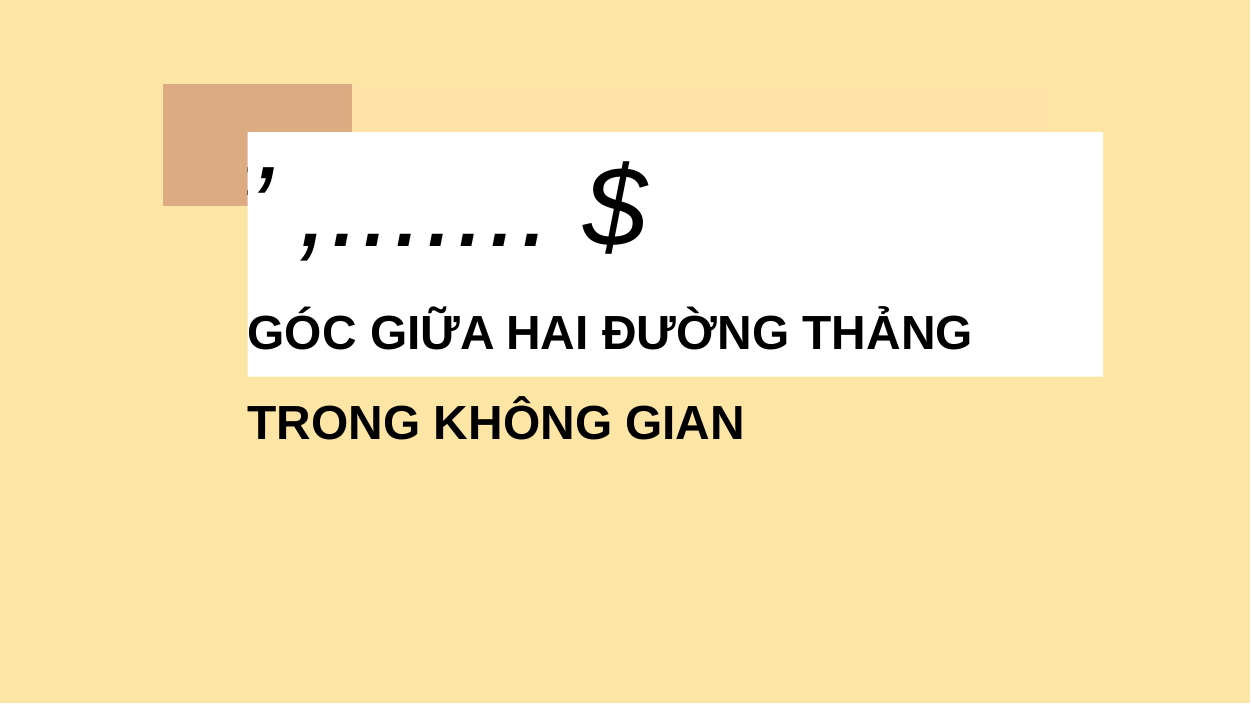

| 1 |  |  |  |  |  |  |  |  |  |  |  |
| --- | --- | --- | --- | --- | --- | --- | --- | --- | --- | --- | --- |
|  |  |  |  |  |  |  |  |  |  |  |  |
’ ,....... $
GÓC GIỮA HAI ĐƯỜNG THẢNG TRONG KHÔNG GIAN